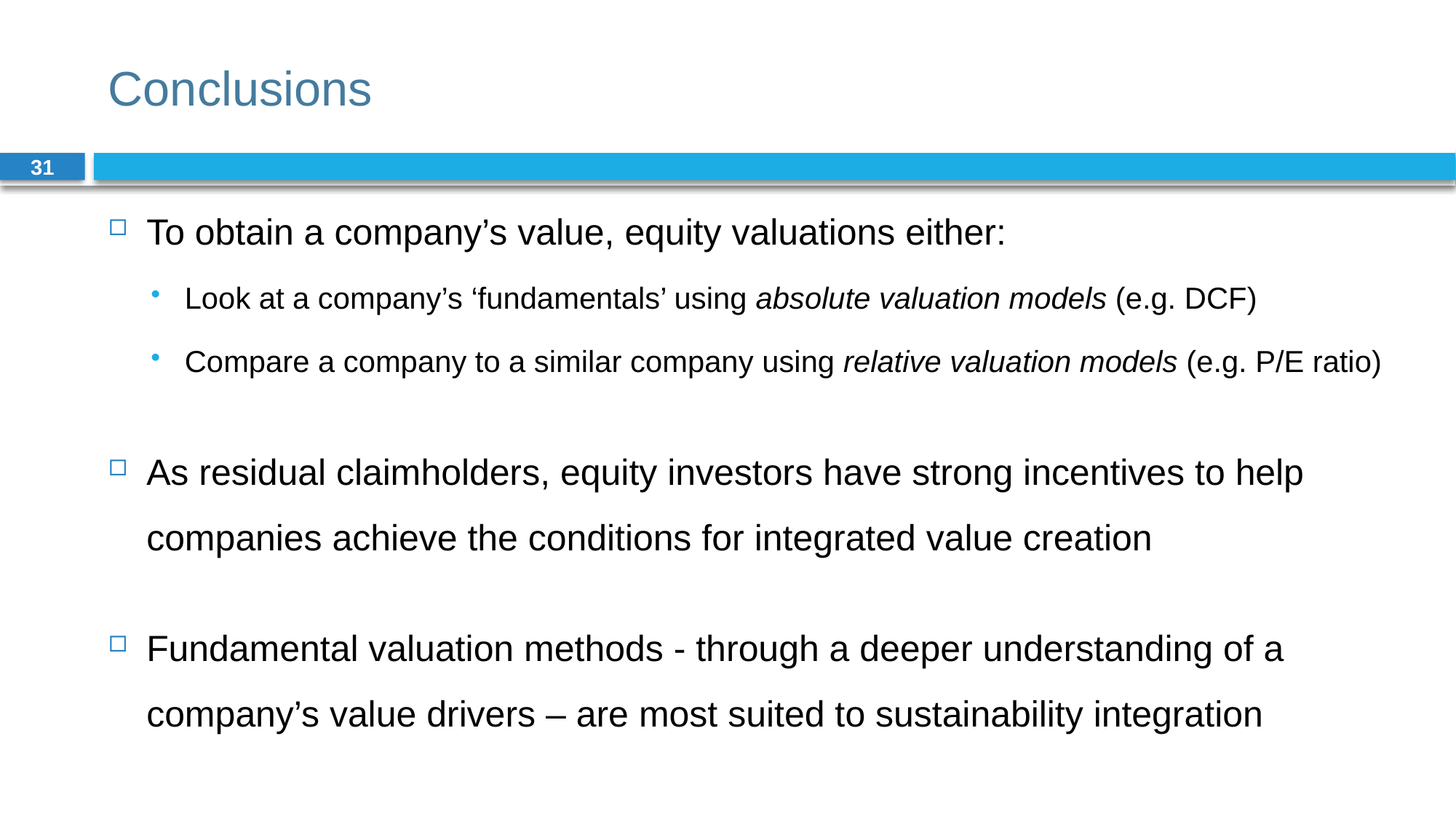

# Conclusions
31
To obtain a company’s value, equity valuations either:
Look at a company’s ‘fundamentals’ using absolute valuation models (e.g. DCF)
Compare a company to a similar company using relative valuation models (e.g. P/E ratio)

As residual claimholders, equity investors have strong incentives to help companies achieve the conditions for integrated value creation

Fundamental valuation methods - through a deeper understanding of a company’s value drivers – are most suited to sustainability integration